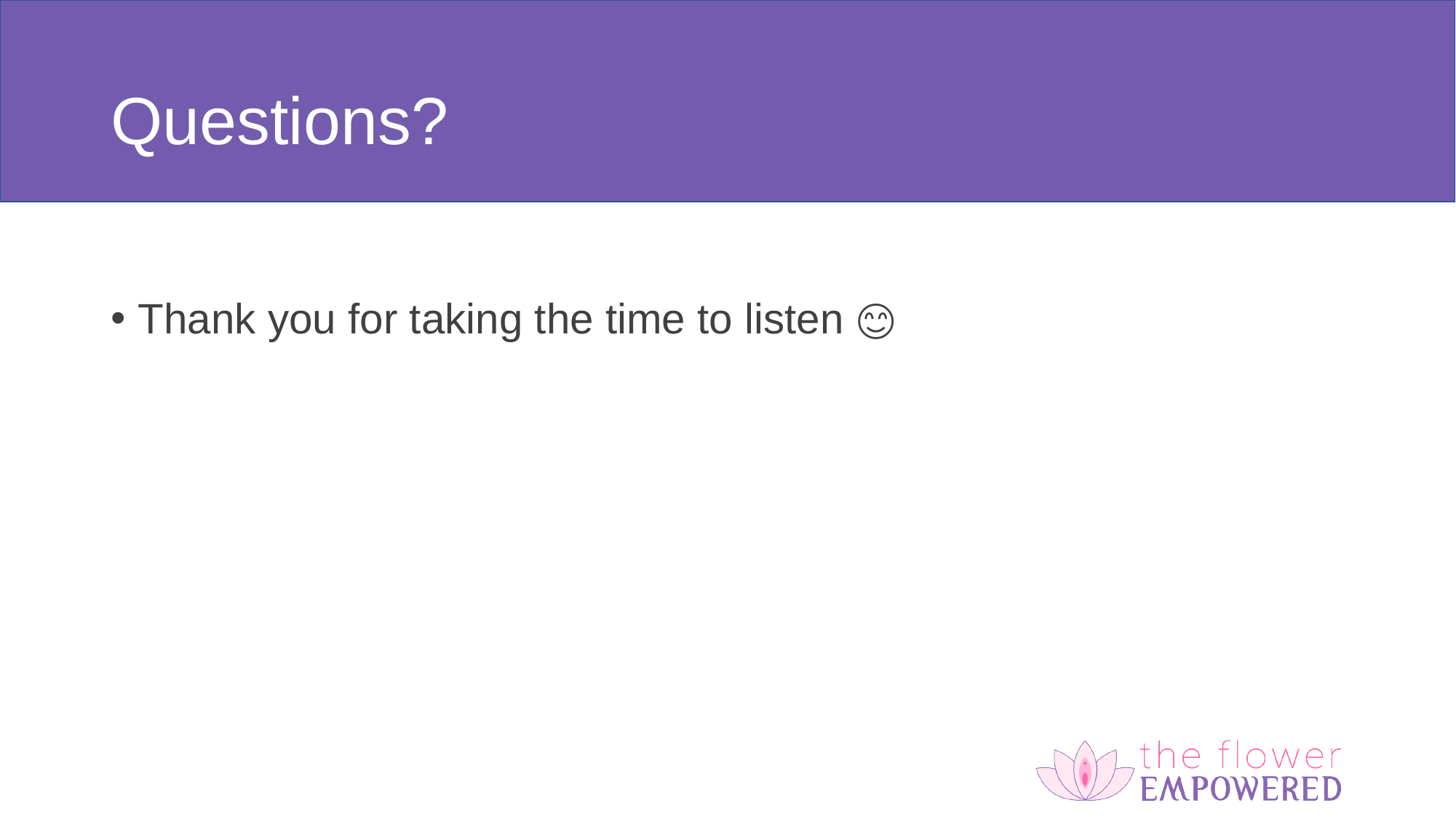

# Questions?
Thank you for taking the time to listen 😊